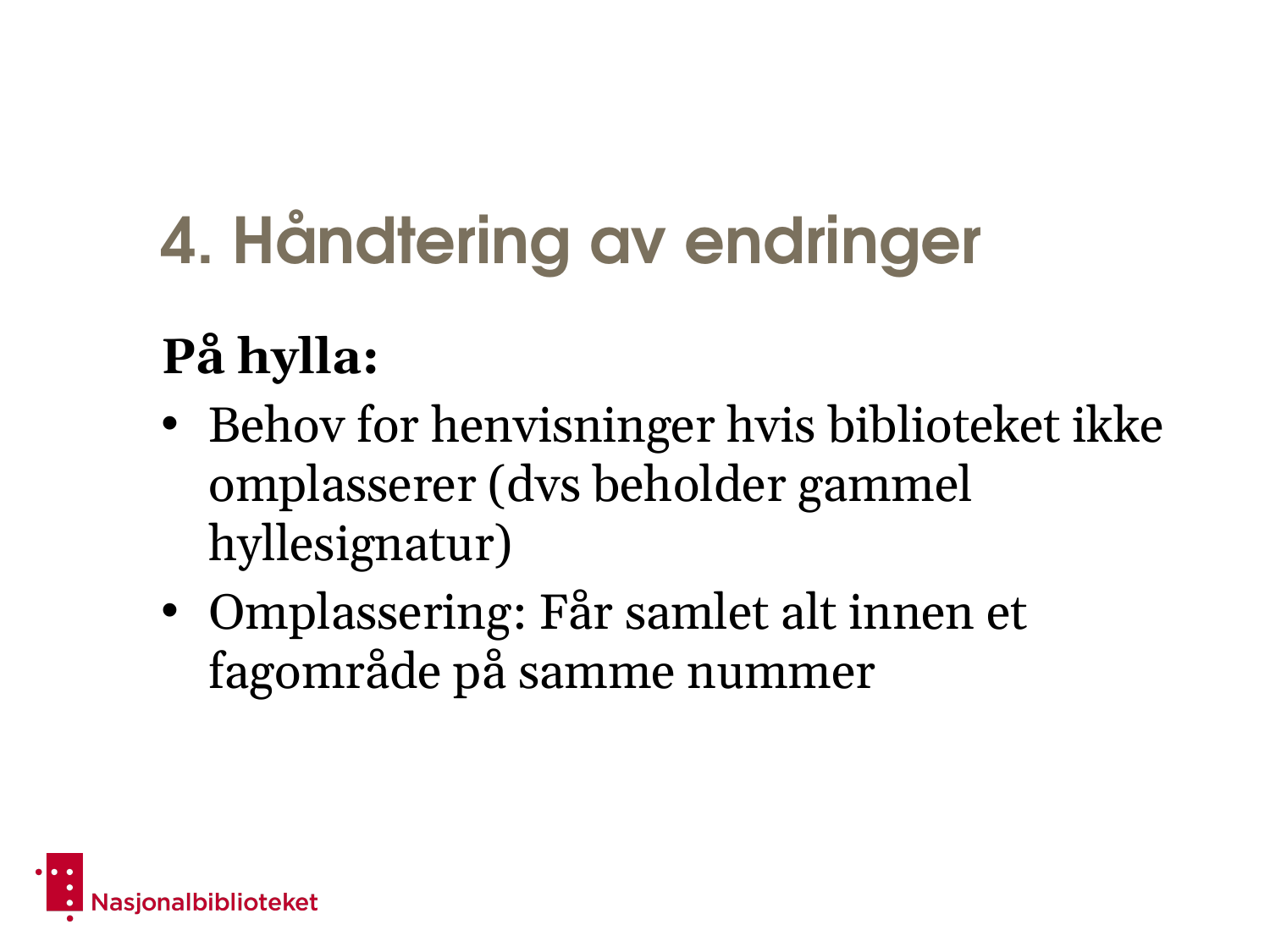

# 4. Håndtering av endringer
På hylla:
Behov for henvisninger hvis biblioteket ikke omplasserer (dvs beholder gammel hyllesignatur)
Omplassering: Får samlet alt innen et fagområde på samme nummer